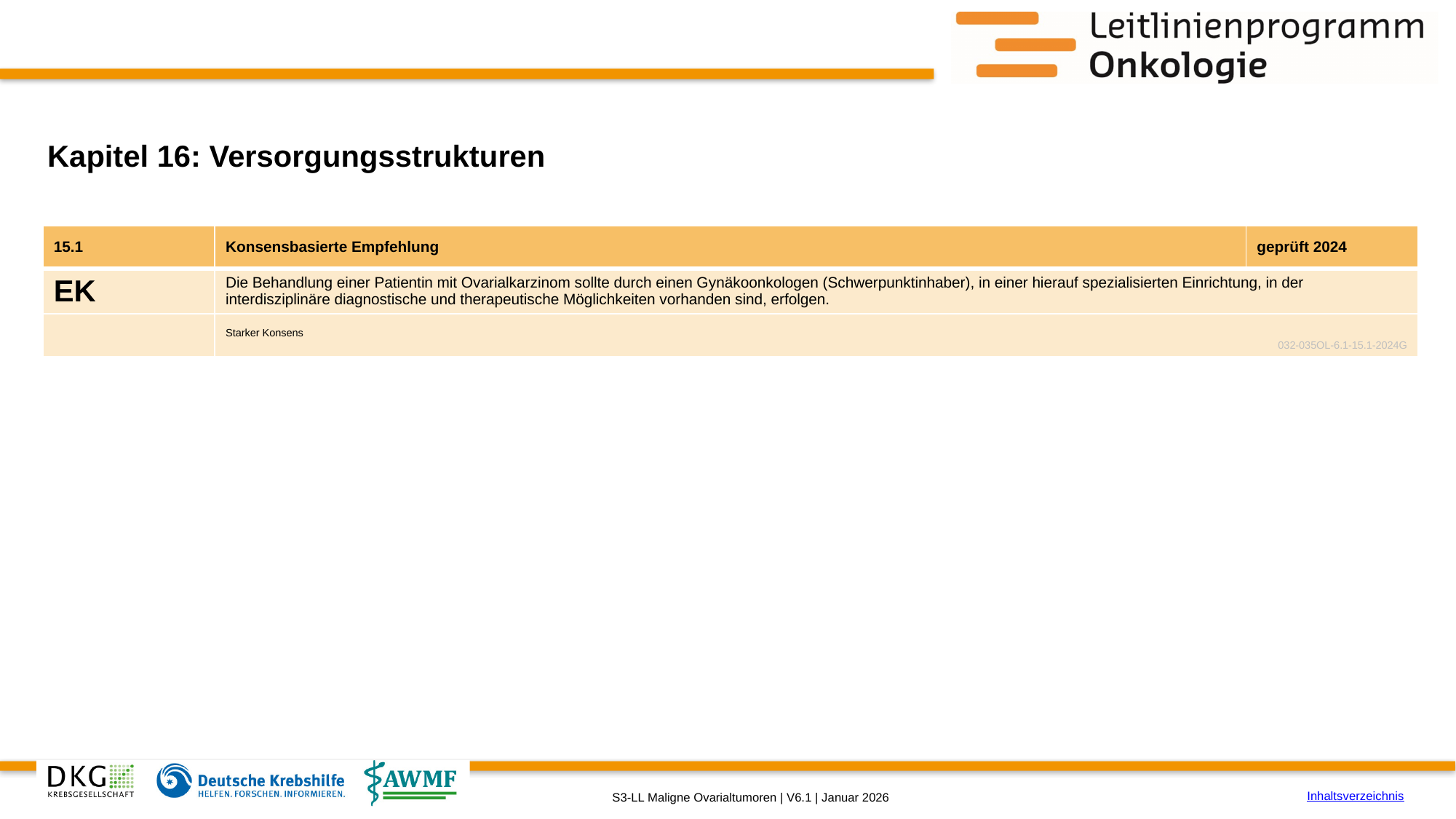

# Kapitel 16: Versorgungsstrukturen
| 15.1 | Konsensbasierte Empfehlung | geprüft 2024 |
| --- | --- | --- |
| EK | Die Behandlung einer Patientin mit Ovarialkarzinom sollte durch einen Gynäkoonkologen (Schwerpunktinhaber), in einer hierauf spezialisierten Einrichtung, in der interdisziplinäre diagnostische und therapeutische Möglichkeiten vorhanden sind, erfolgen. |  |
|  | Starker Konsens 032-035OL-6.1-15.1-2024G |  |
Inhaltsverzeichnis
S3-LL Maligne Ovarialtumoren | V6.1 | Januar 2026